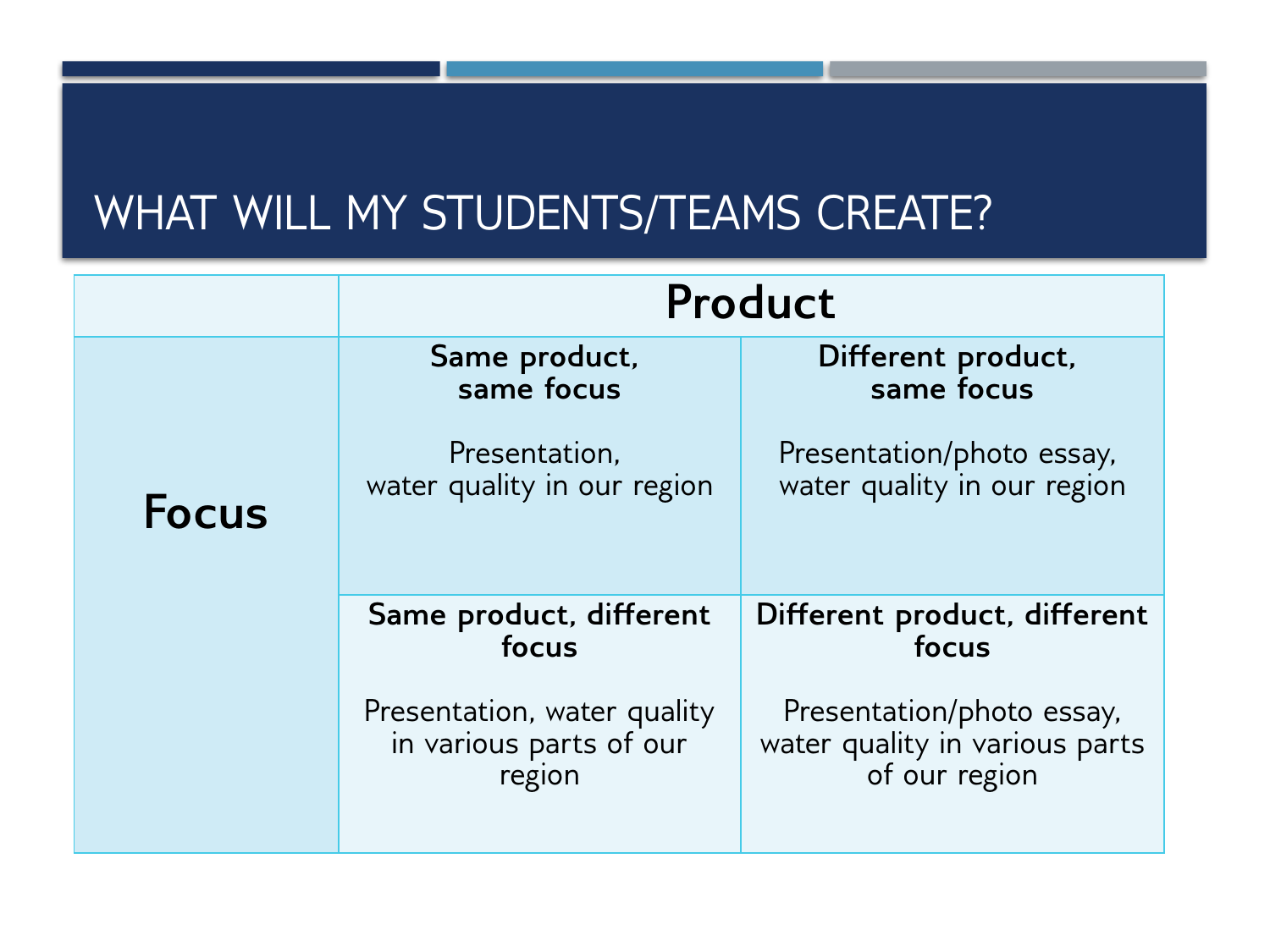

# What will my students/teams create?
|  | Product |  |
| --- | --- | --- |
| Focus | Same product, same focus Presentation, water quality in our region | Different product, same focus Presentation/photo essay, water quality in our region |
|  | Same product, different focus Presentation, water quality in various parts of our region | Different product, different focus Presentation/photo essay, water quality in various parts of our region |